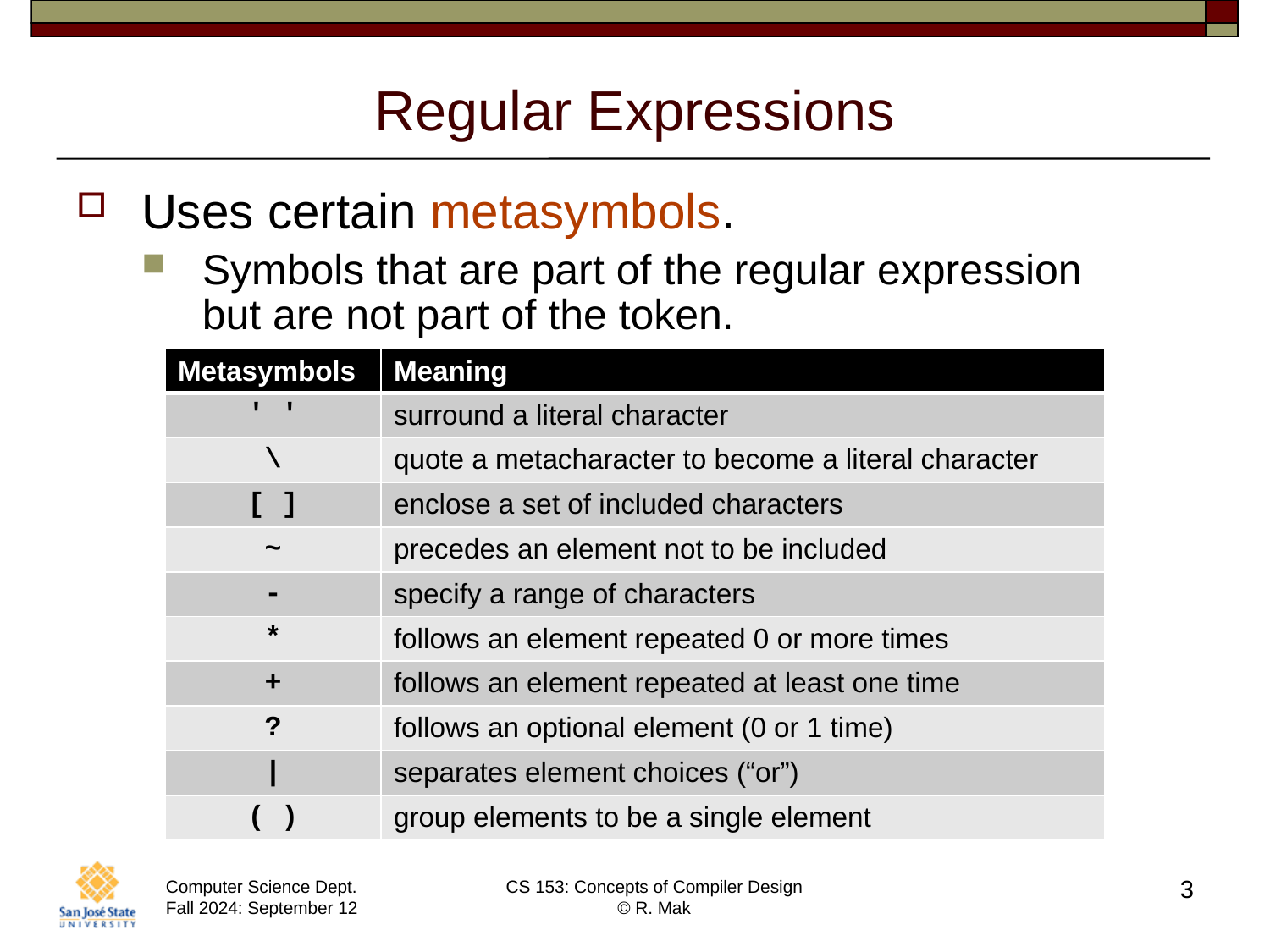

# Regular Expressions
Uses certain metasymbols.
Symbols that are part of the regular expression
but are not part of the token.

| Metasymbols | Meaning |
| --- | --- |
| ' ' | surround a literal character |
| \ | quote a metacharacter to become a literal character |
| [ ] | enclose a set of included characters |
| ~ | precedes an element not to be included |
| - | specify a range of characters |
| \* | follows an element repeated 0 or more times |
| + | follows an element repeated at least one time |
| ? | follows an optional element (0 or 1 time) |
| | | separates element choices (“or”) |
| ( ) | group elements to be a single element |
3